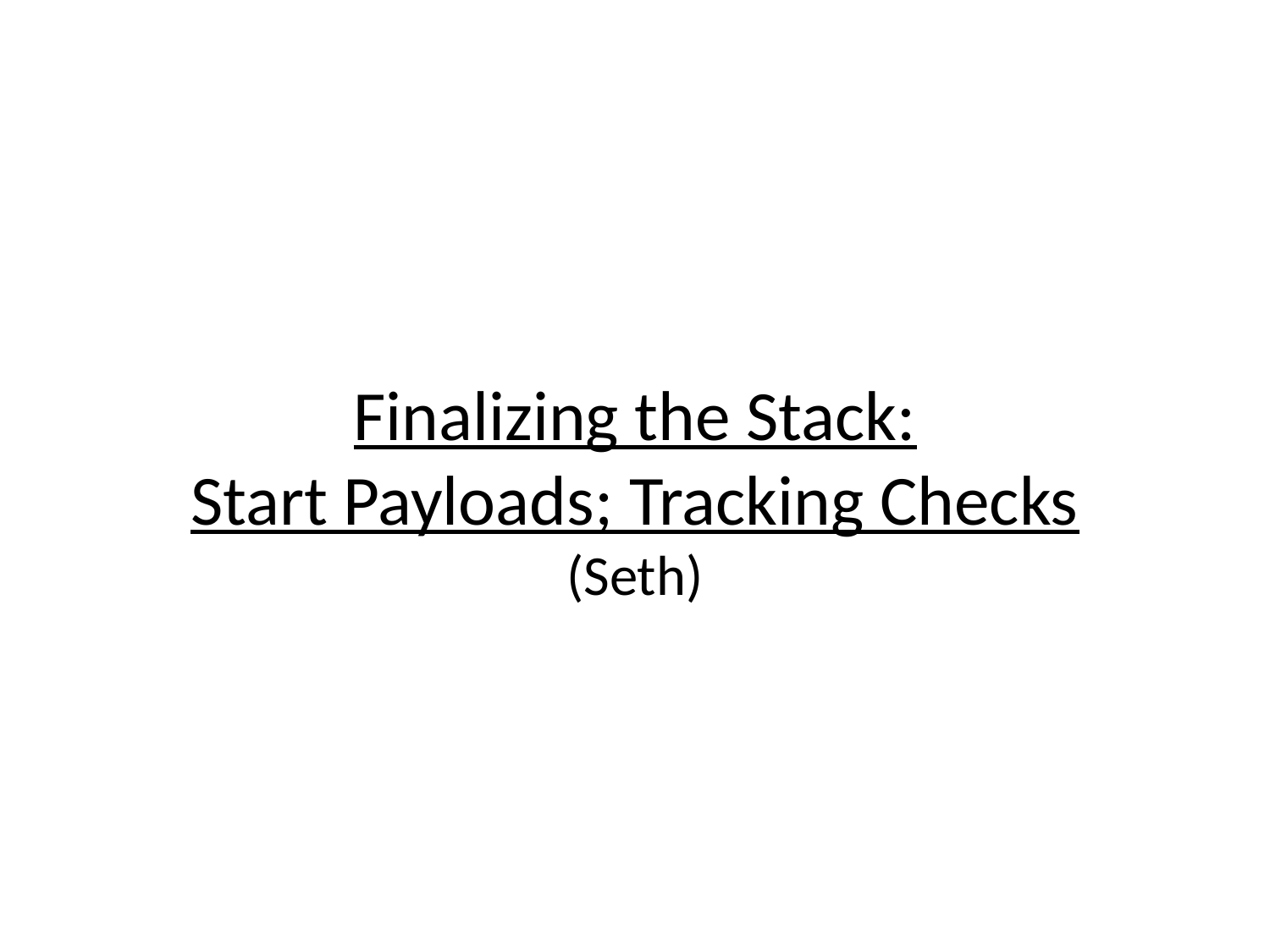

# Finalizing the Stack: Start Payloads; Tracking Checks (Seth)